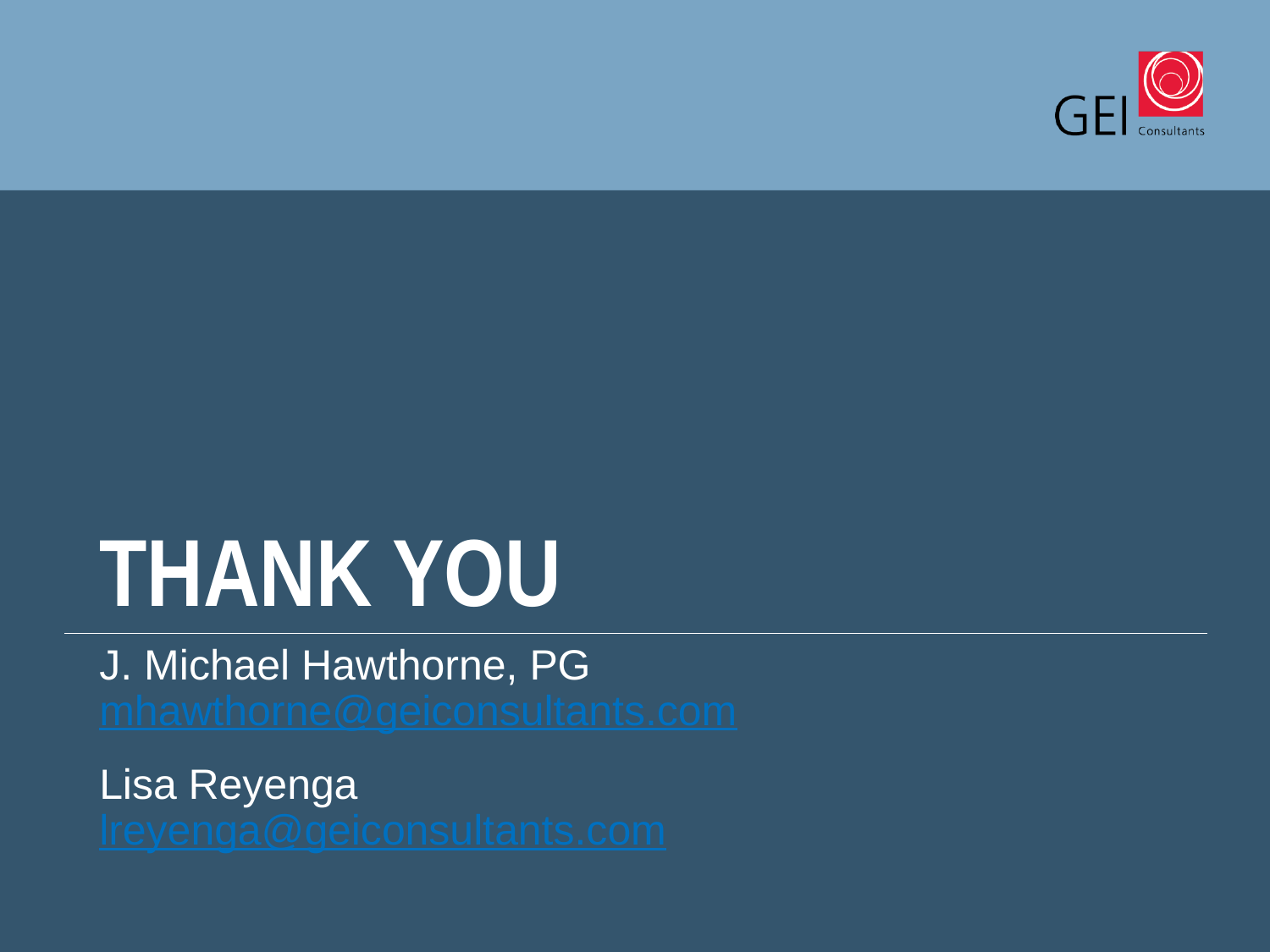

# Thank you
J. Michael Hawthorne, PG
mhawthorne@geiconsultants.com
Lisa Reyenga
lreyenga@geiconsultants.com